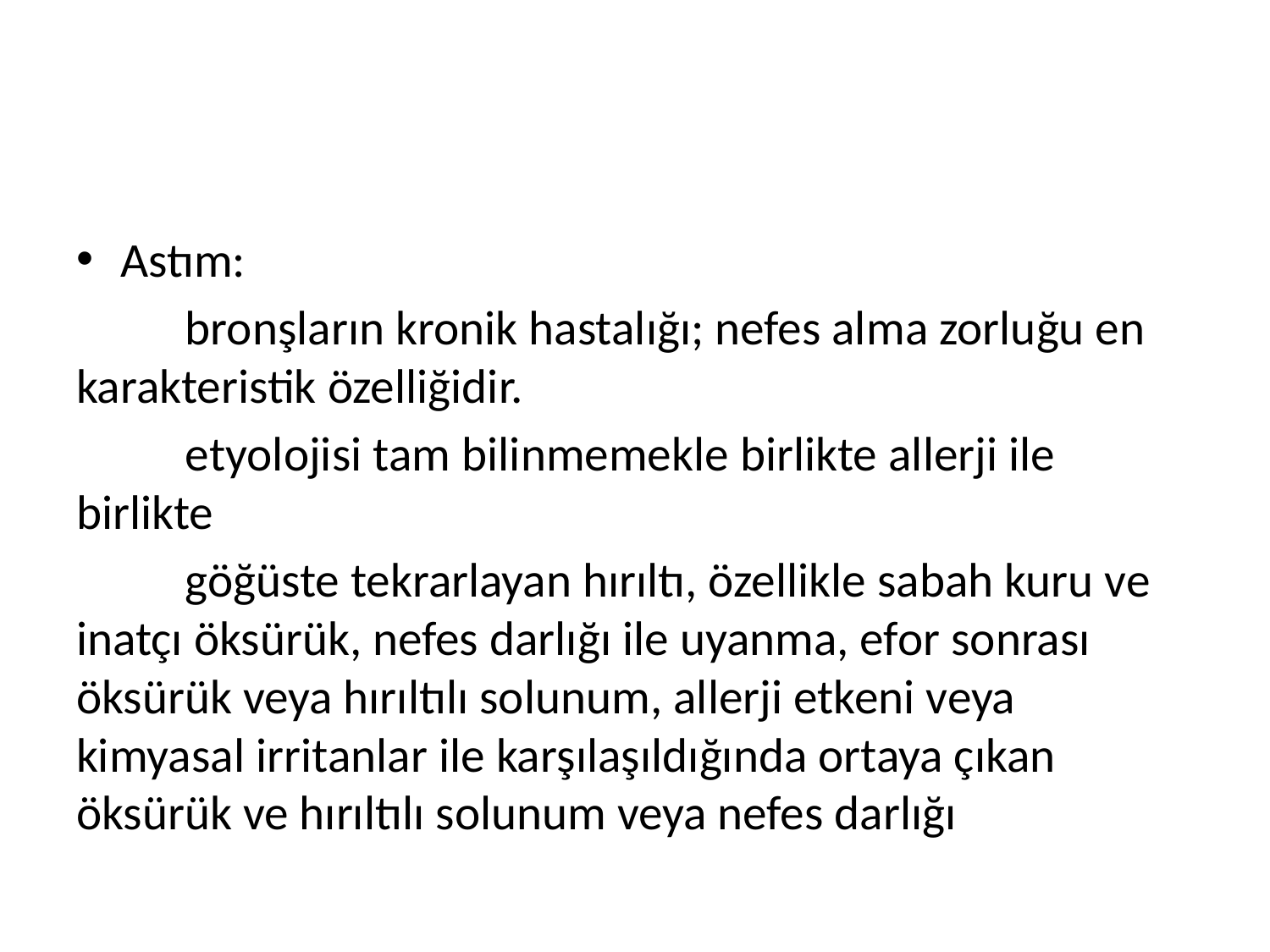

#
Astım:
	bronşların kronik hastalığı; nefes alma zorluğu en karakteristik özelliğidir.
	etyolojisi tam bilinmemekle birlikte allerji ile birlikte
	göğüste tekrarlayan hırıltı, özellikle sabah kuru ve inatçı öksürük, nefes darlığı ile uyanma, efor sonrası öksürük veya hırıltılı solunum, allerji etkeni veya kimyasal irritanlar ile karşılaşıldığında ortaya çıkan öksürük ve hırıltılı solunum veya nefes darlığı